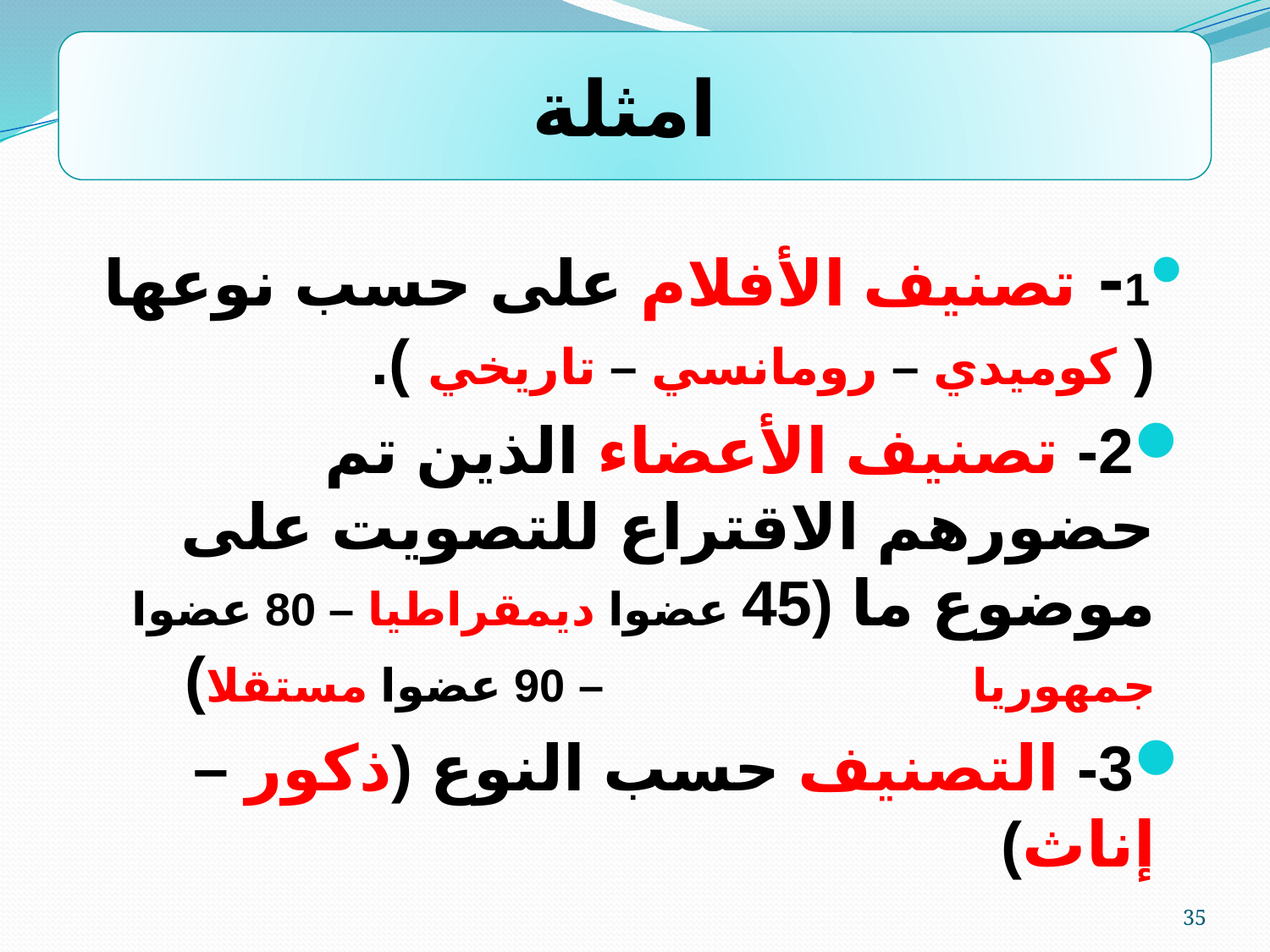

امثلة

1- تصنيف الأفلام على حسب نوعها ( كوميدي – رومانسي – تاريخي ).
2- تصنيف الأعضاء الذين تم حضورهم الاقتراع للتصويت على موضوع ما (45 عضوا ديمقراطيا – 80 عضوا جمهوريا     	                        – 90 عضوا مستقلا)
3- التصنيف حسب النوع (ذكور – إناث)

35